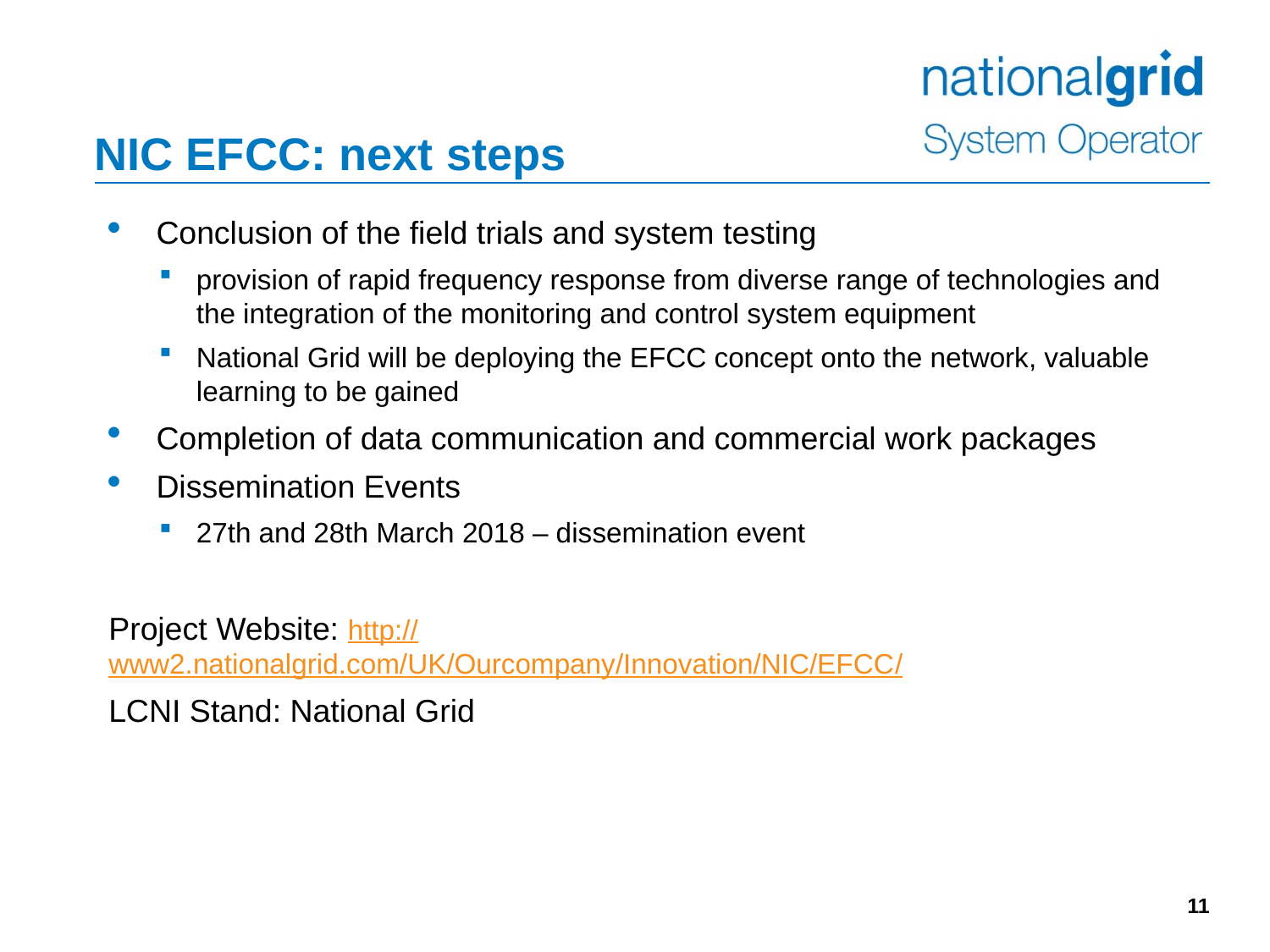

# NIC EFCC: next steps
Conclusion of the field trials and system testing
provision of rapid frequency response from diverse range of technologies and the integration of the monitoring and control system equipment
National Grid will be deploying the EFCC concept onto the network, valuable learning to be gained
Completion of data communication and commercial work packages
Dissemination Events
27th and 28th March 2018 – dissemination event

Project Website: http://www2.nationalgrid.com/UK/Ourcompany/Innovation/NIC/EFCC/
LCNI Stand: National Grid

11